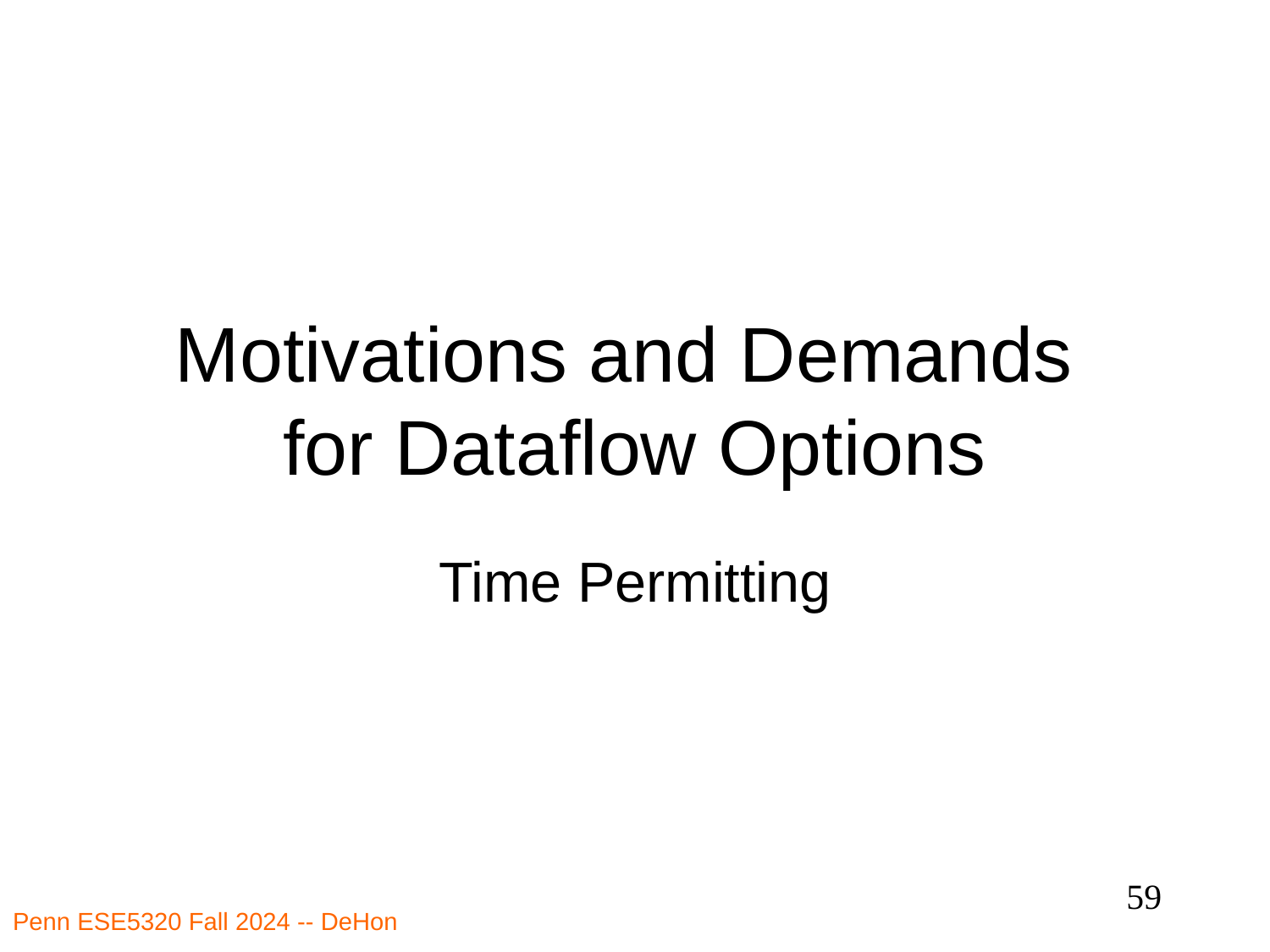

# Motivations and Demands for Dataflow Options
Time Permitting

59
Penn ESE5320 Fall 2024 -- DeHon